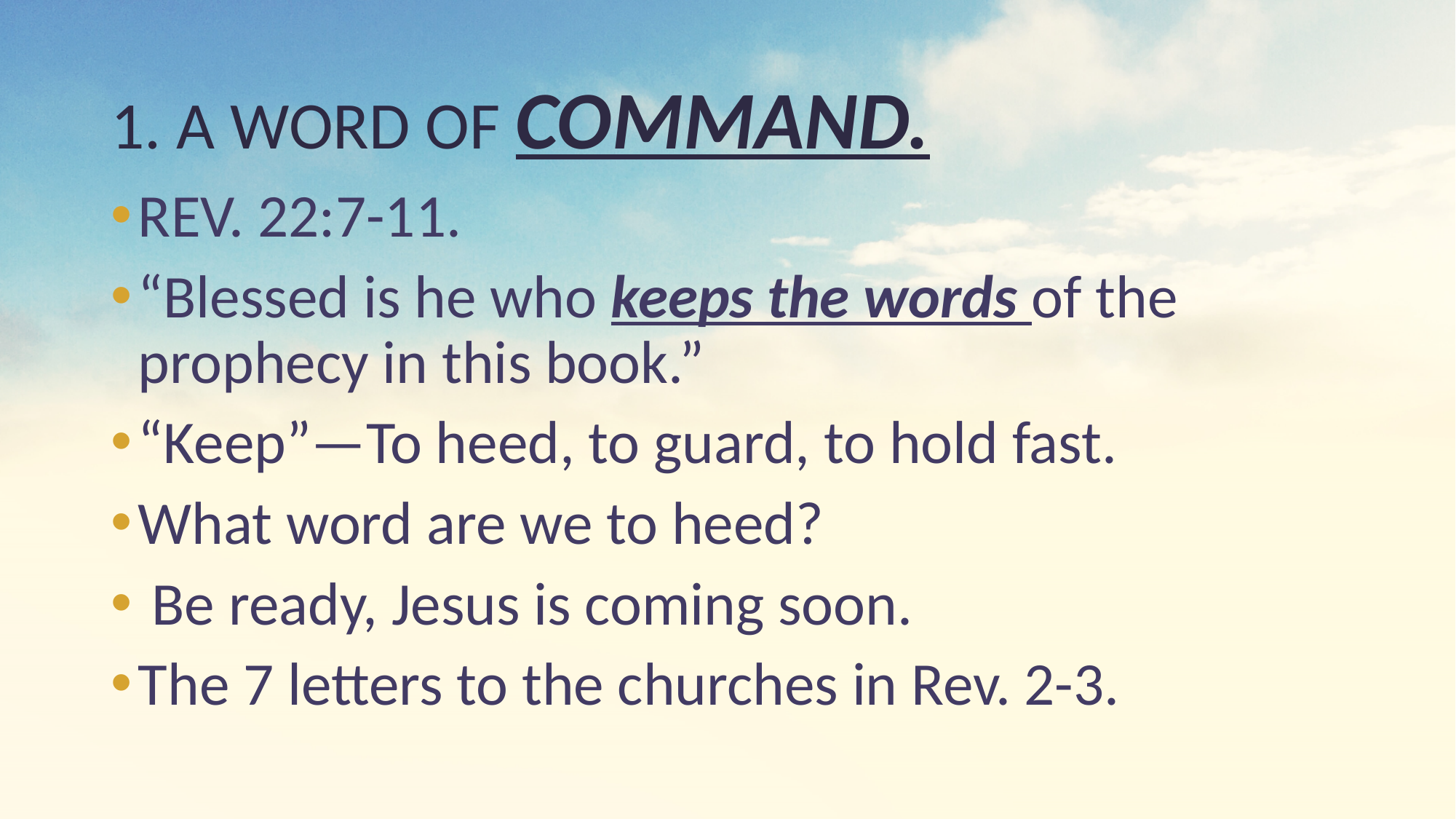

# 1. A WORD OF COMMAND.
REV. 22:7-11.
“Blessed is he who keeps the words of the prophecy in this book.”
“Keep”—To heed, to guard, to hold fast.
What word are we to heed?
 Be ready, Jesus is coming soon.
The 7 letters to the churches in Rev. 2-3.